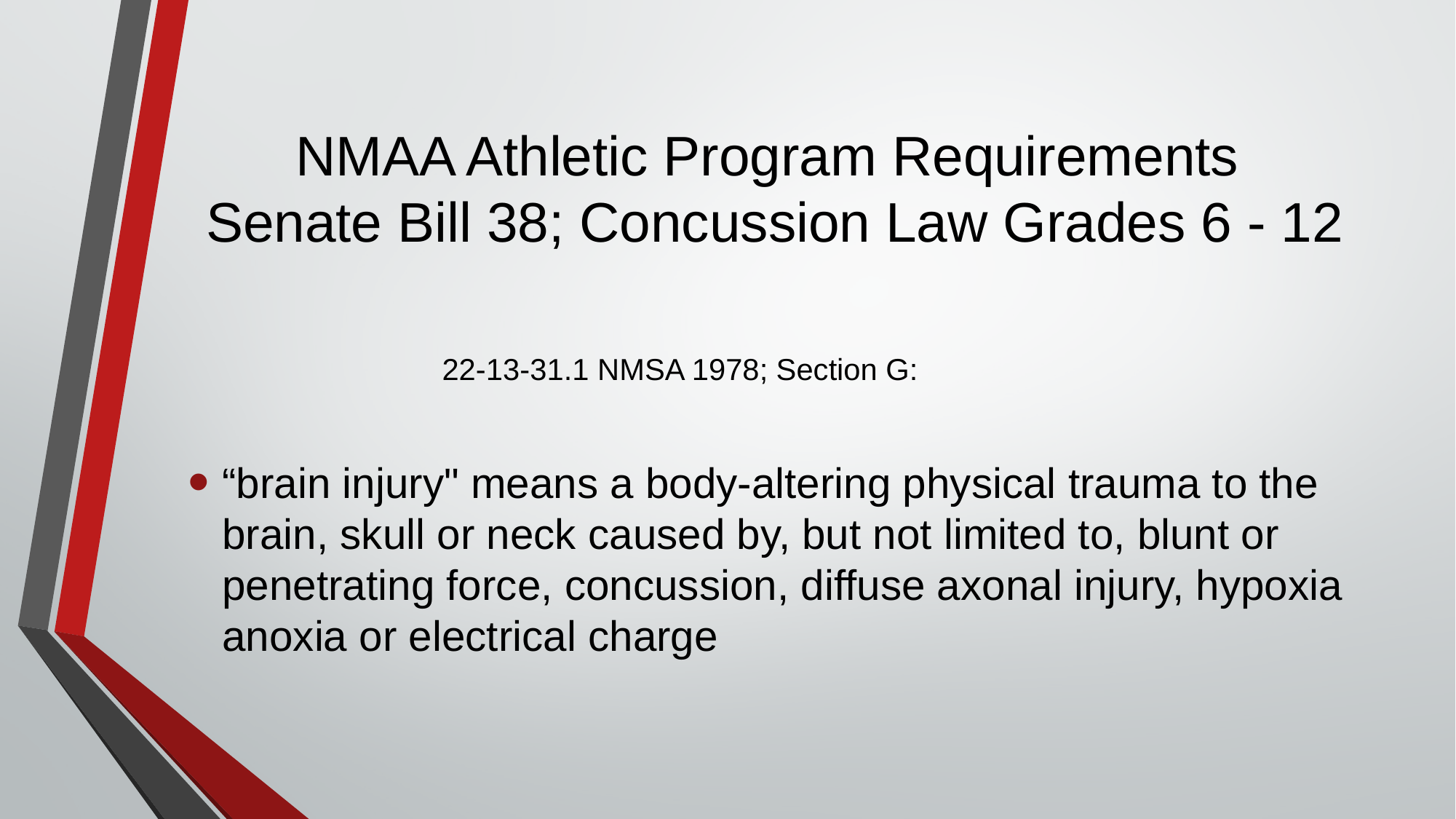

# NMAA Athletic Program Requirements Senate Bill 38; Concussion Law Grades 6 - 12
 22-13-31.1 NMSA 1978; Section G:

“brain injury" means a body-altering physical trauma to the brain, skull or neck caused by, but not limited to, blunt or penetrating force, concussion, diffuse axonal injury, hypoxia anoxia or electrical charge